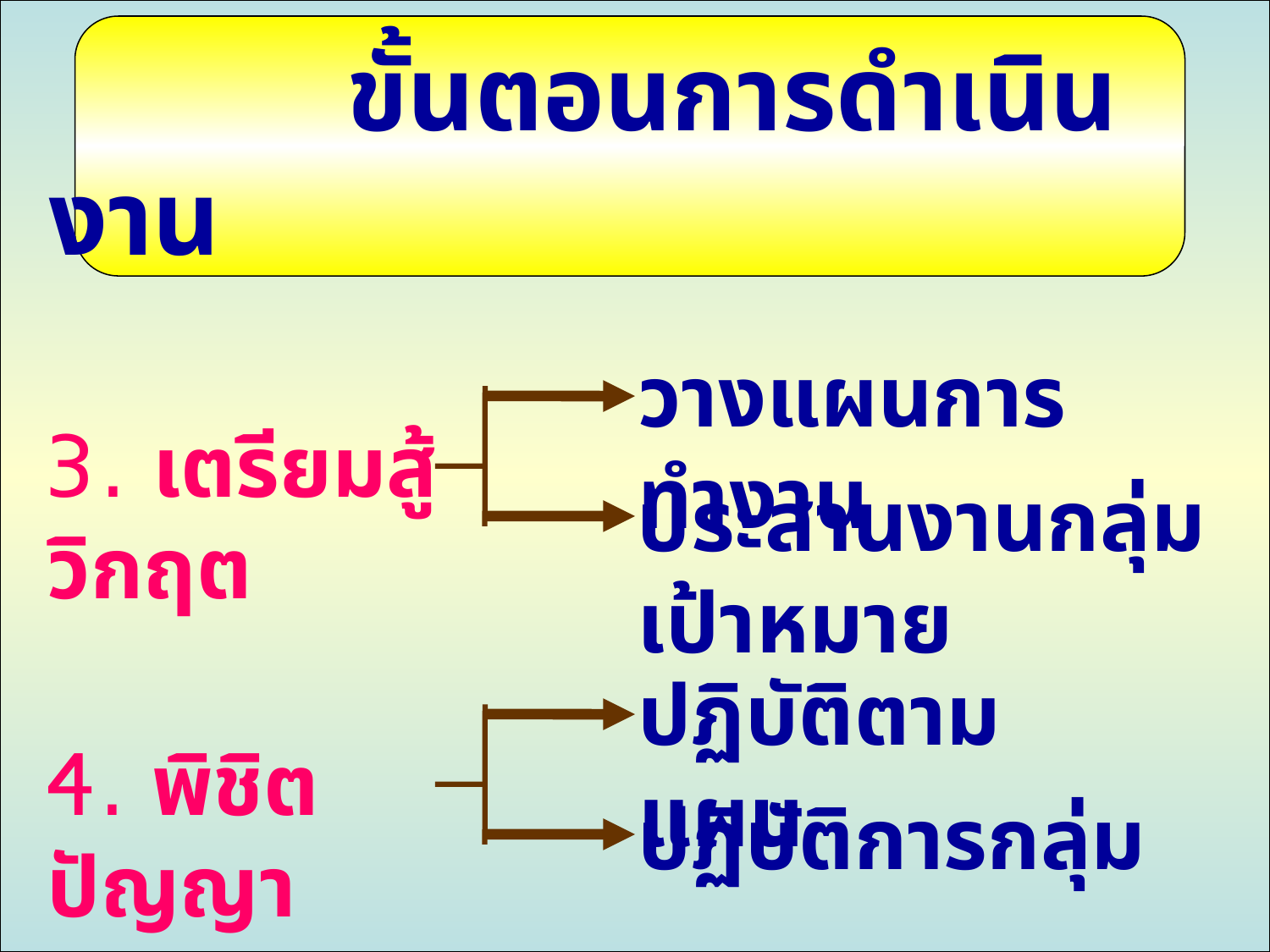

ขั้นตอนการดำเนินงาน
วางแผนการทำงาน

3. เตรียมสู้วิกฤต
ประสานงานกลุ่มเป้าหมาย

ปฏิบัติตามแผน

4. พิชิตปัญญา
ปฏิบัติการกลุ่ม